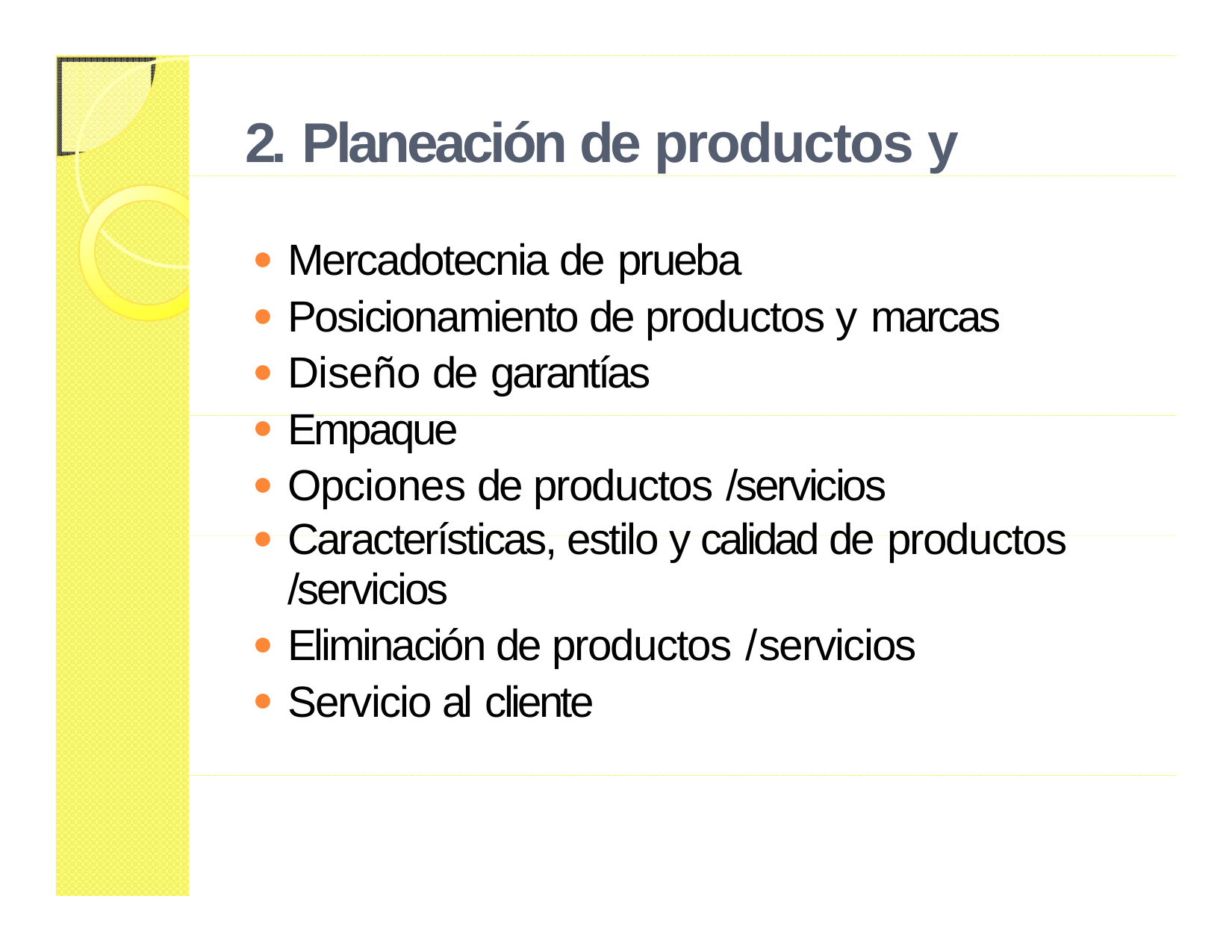

# 2. Planeación de productos y servicios

Mercadotecnia de prueba
Posicionamiento de productos y marcas
Diseño de garantías
Empaque
Opciones de productos /servicios
Características, estilo y calidad de productos
/servicios
Eliminación de productos / servicios
Servicio al cliente

10